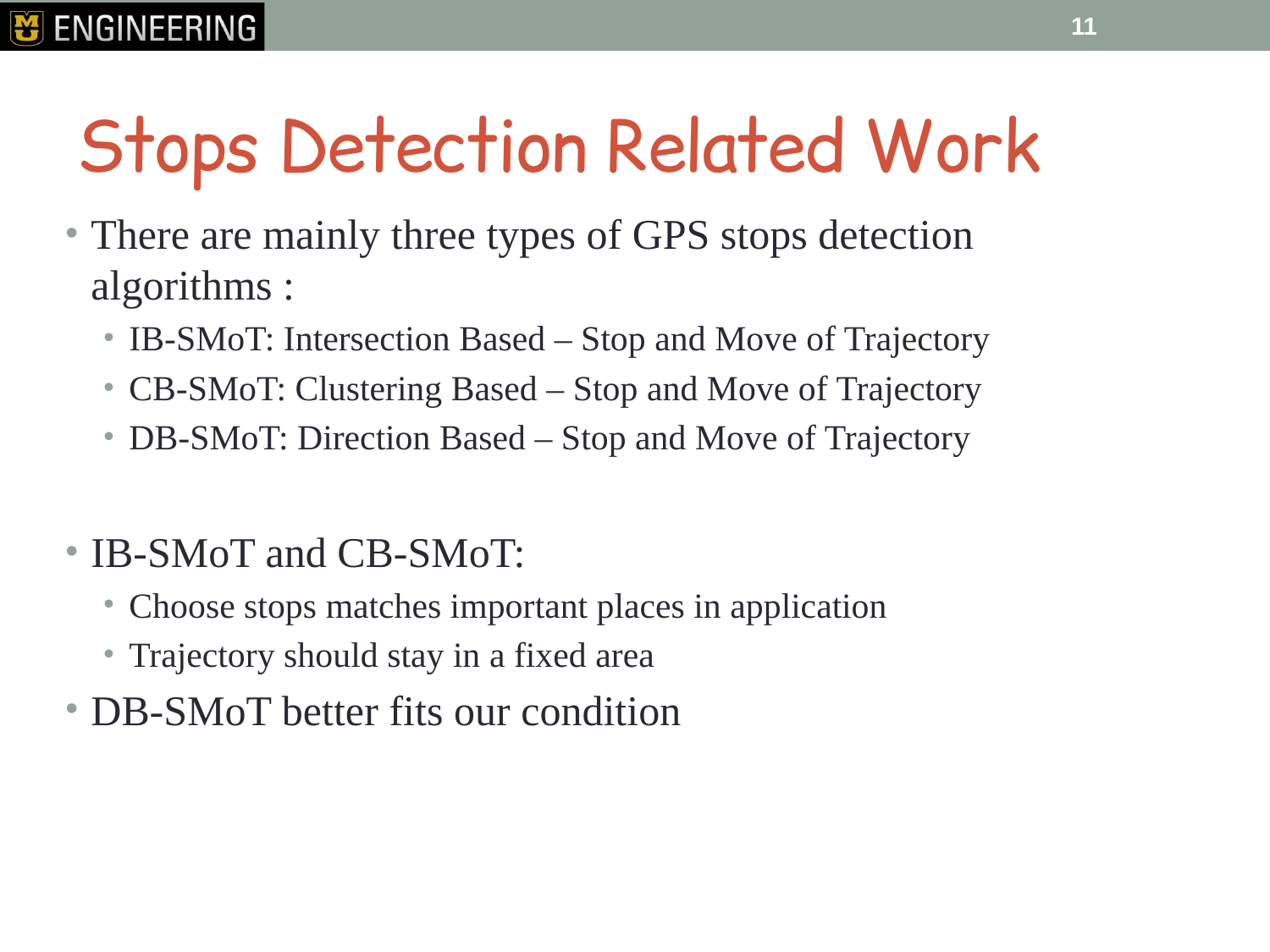

11
# Stops Detection Related Work
There are mainly three types of GPS stops detection algorithms :
IB-SMoT: Intersection Based – Stop and Move of Trajectory
CB-SMoT: Clustering Based – Stop and Move of Trajectory
DB-SMoT: Direction Based – Stop and Move of Trajectory

IB-SMoT and CB-SMoT:
Choose stops matches important places in application
Trajectory should stay in a fixed area
DB-SMoT better fits our condition